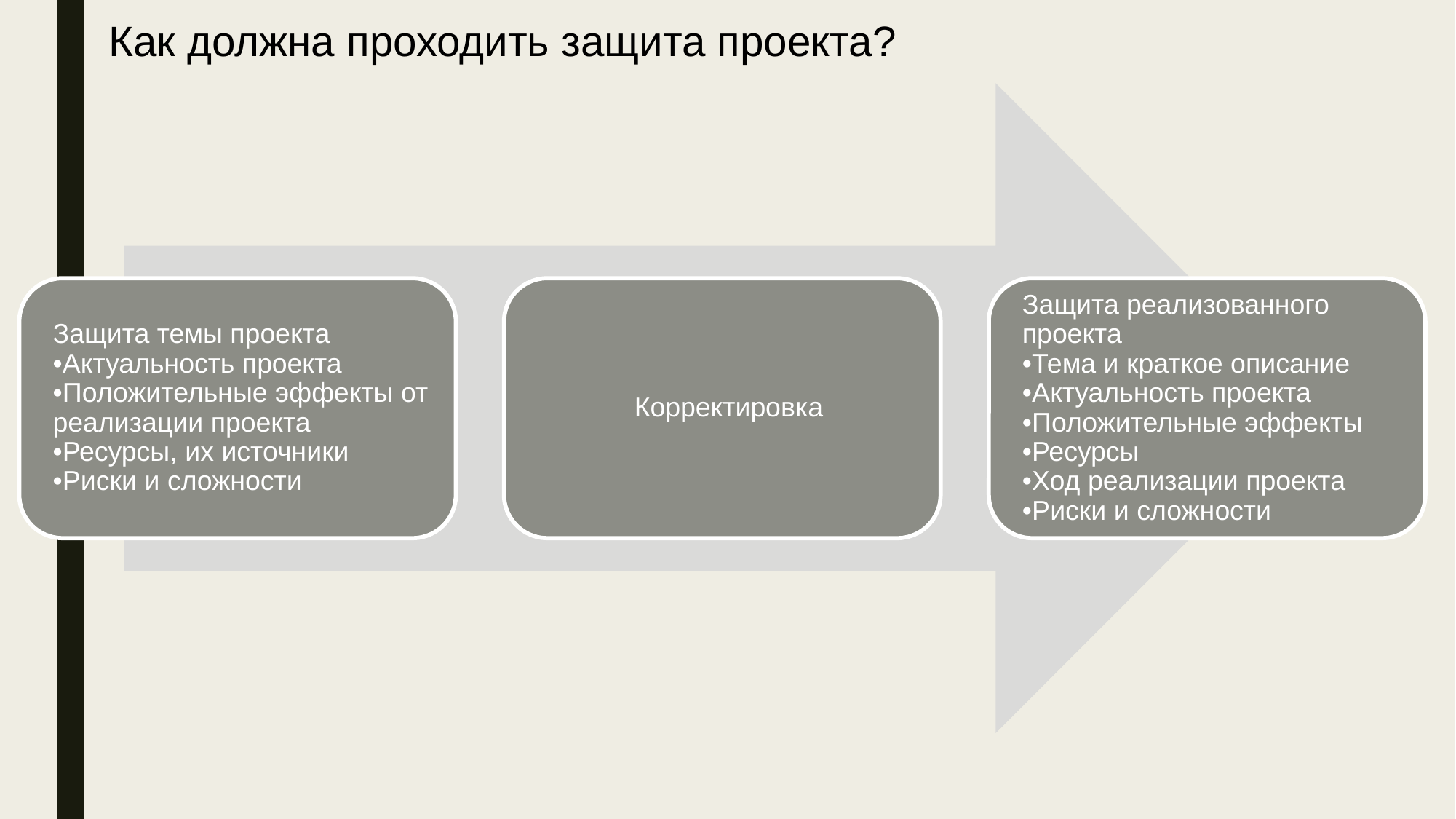

Как должна проходить защита проекта?
Защита темы проекта
•Актуальность проекта
•Положительные эффекты от
реализации проекта
•Ресурсы, их источники
•Риски и сложности
Корректировка
Защита реализованного
проекта
•Тема и краткое описание •Актуальность проекта
•Положительные эффекты
•Ресурсы
•Ход реализации проекта
•Риски и сложности